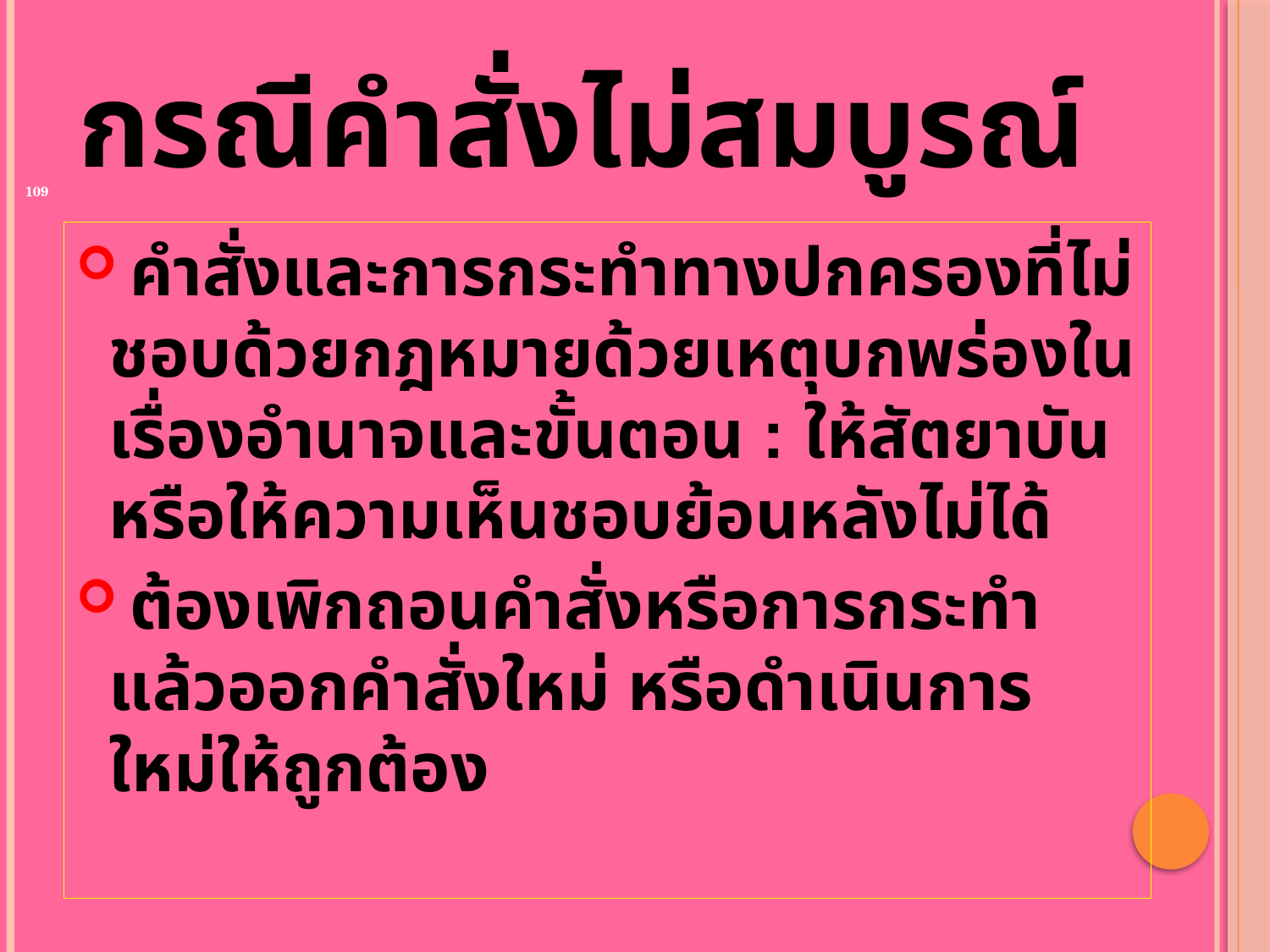

# กรณีคำสั่งไม่สมบูรณ์
109
 คำสั่งและการกระทำทางปกครองที่ไม่ชอบด้วยกฎหมายด้วยเหตุบกพร่องในเรื่องอำนาจและขั้นตอน : ให้สัตยาบันหรือให้ความเห็นชอบย้อนหลังไม่ได้
 ต้องเพิกถอนคำสั่งหรือการกระทำ แล้วออกคำสั่งใหม่ หรือดำเนินการใหม่ให้ถูกต้อง